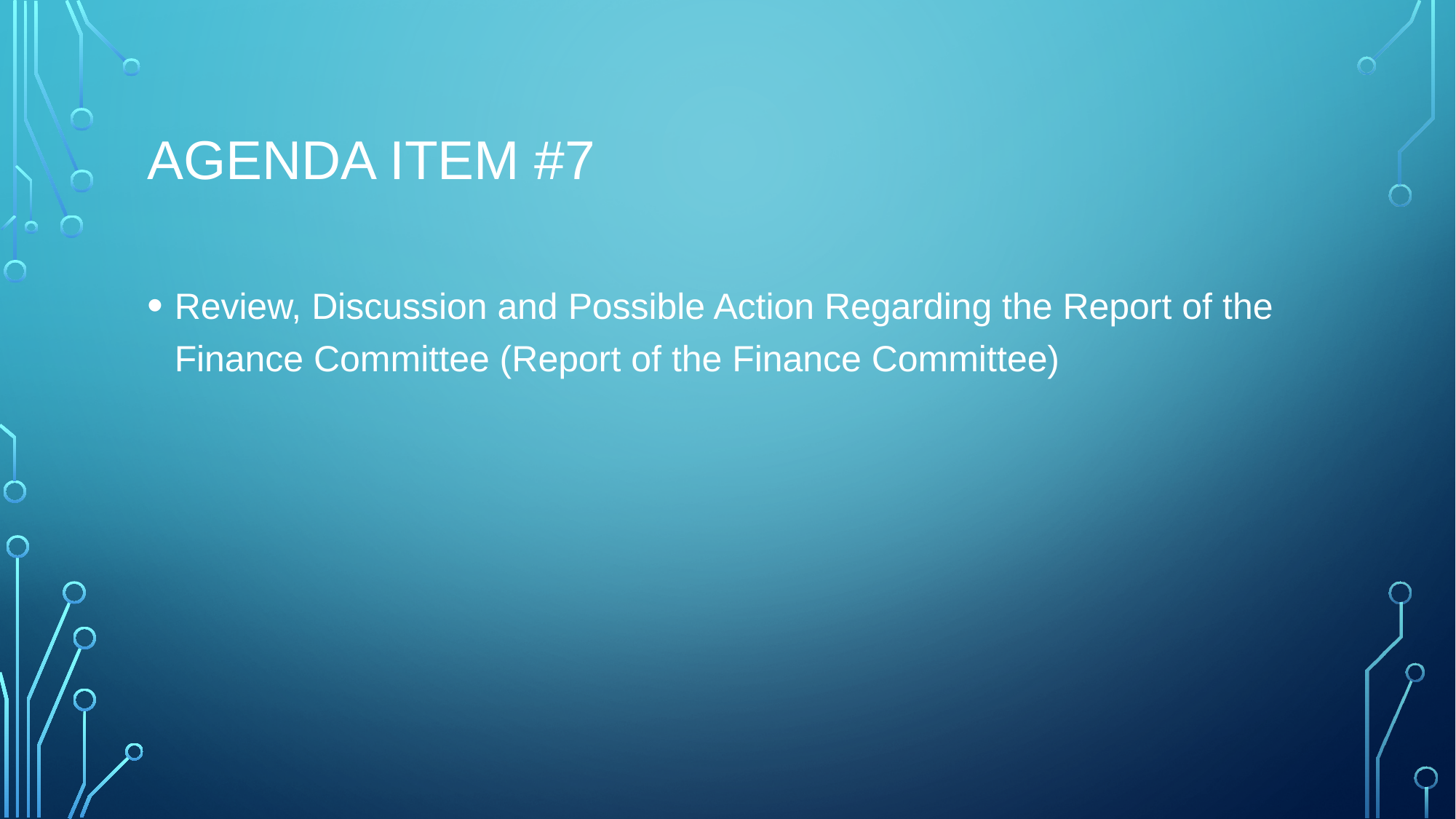

# Agenda Item #7
Review, Discussion and Possible Action Regarding the Report of the Finance Committee (Report of the Finance Committee)